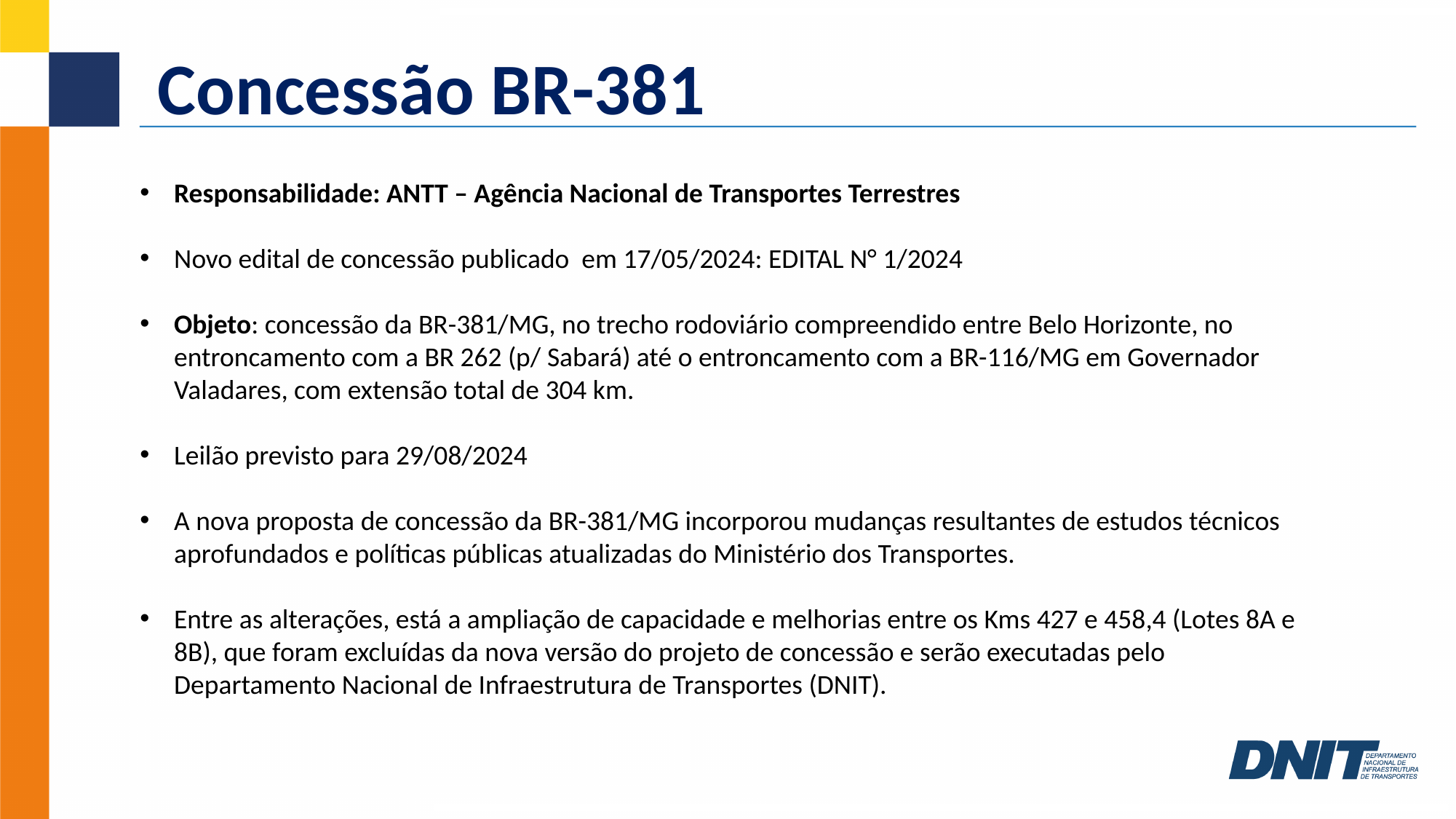

# Concessão BR-381
Responsabilidade: ANTT – Agência Nacional de Transportes Terrestres

Novo edital de concessão publicado  em 17/05/2024: EDITAL N° 1/2024

Objeto: concessão da BR-381/MG, no trecho rodoviário compreendido entre Belo Horizonte, no entroncamento com a BR 262 (p/ Sabará) até o entroncamento com a BR-116/MG em Governador Valadares, com extensão total de 304 km.

Leilão previsto para 29/08/2024

A nova proposta de concessão da BR-381/MG incorporou mudanças resultantes de estudos técnicos aprofundados e políticas públicas atualizadas do Ministério dos Transportes.

Entre as alterações, está a ampliação de capacidade e melhorias entre os Kms 427 e 458,4 (Lotes 8A e 8B), que foram excluídas da nova versão do projeto de concessão e serão executadas pelo Departamento Nacional de Infraestrutura de Transportes (DNIT).